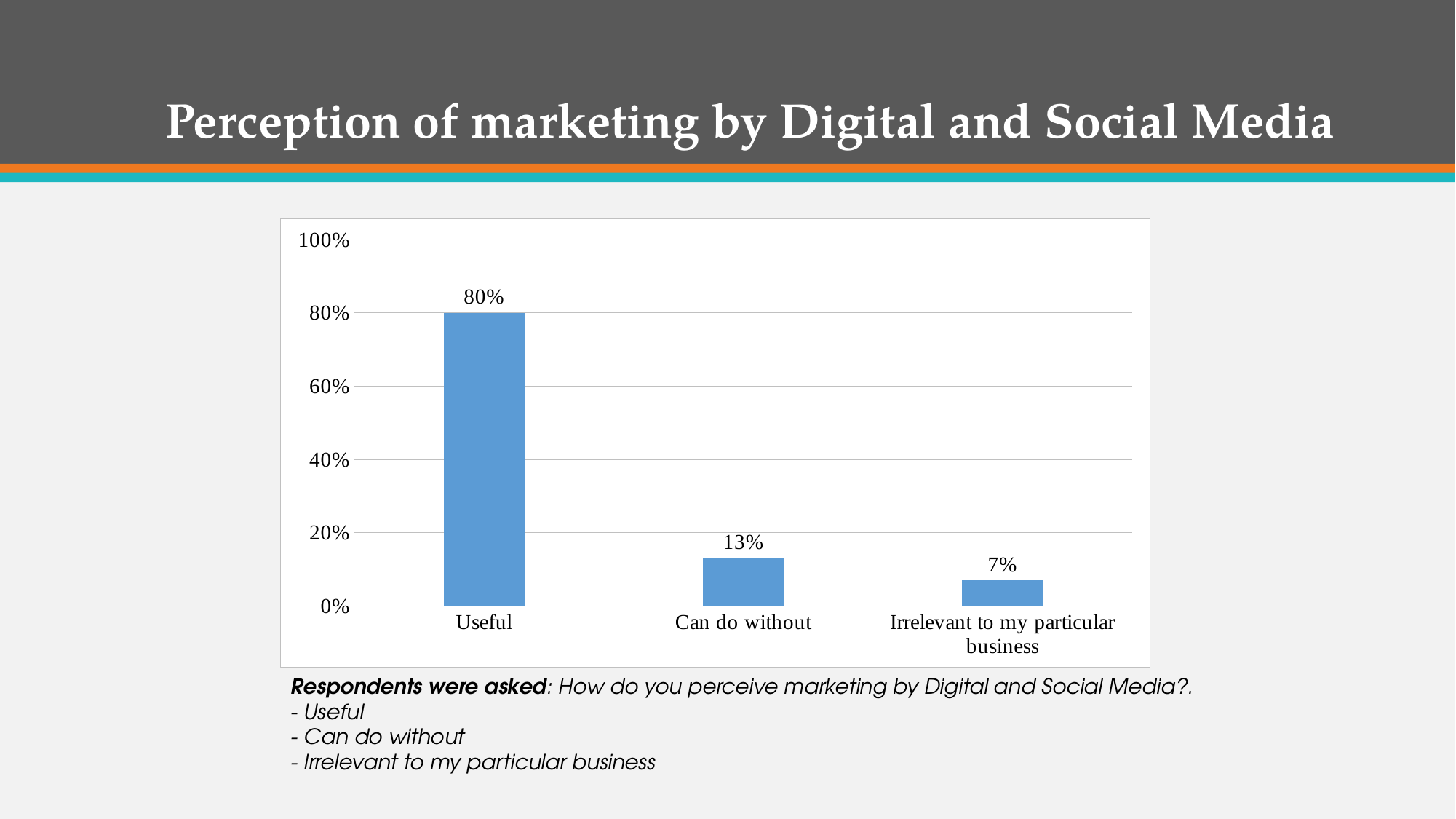

# Perception of marketing by Digital and Social Media

### Chart

| Category |  |
|---|---|
| Useful | 0.8 |
| Can do without | 0.13 |
| Irrelevant to my particular business | 0.07 |
Respondents were asked: How do you perceive marketing by Digital and Social Media?.
- Useful
- Can do without
- Irrelevant to my particular business